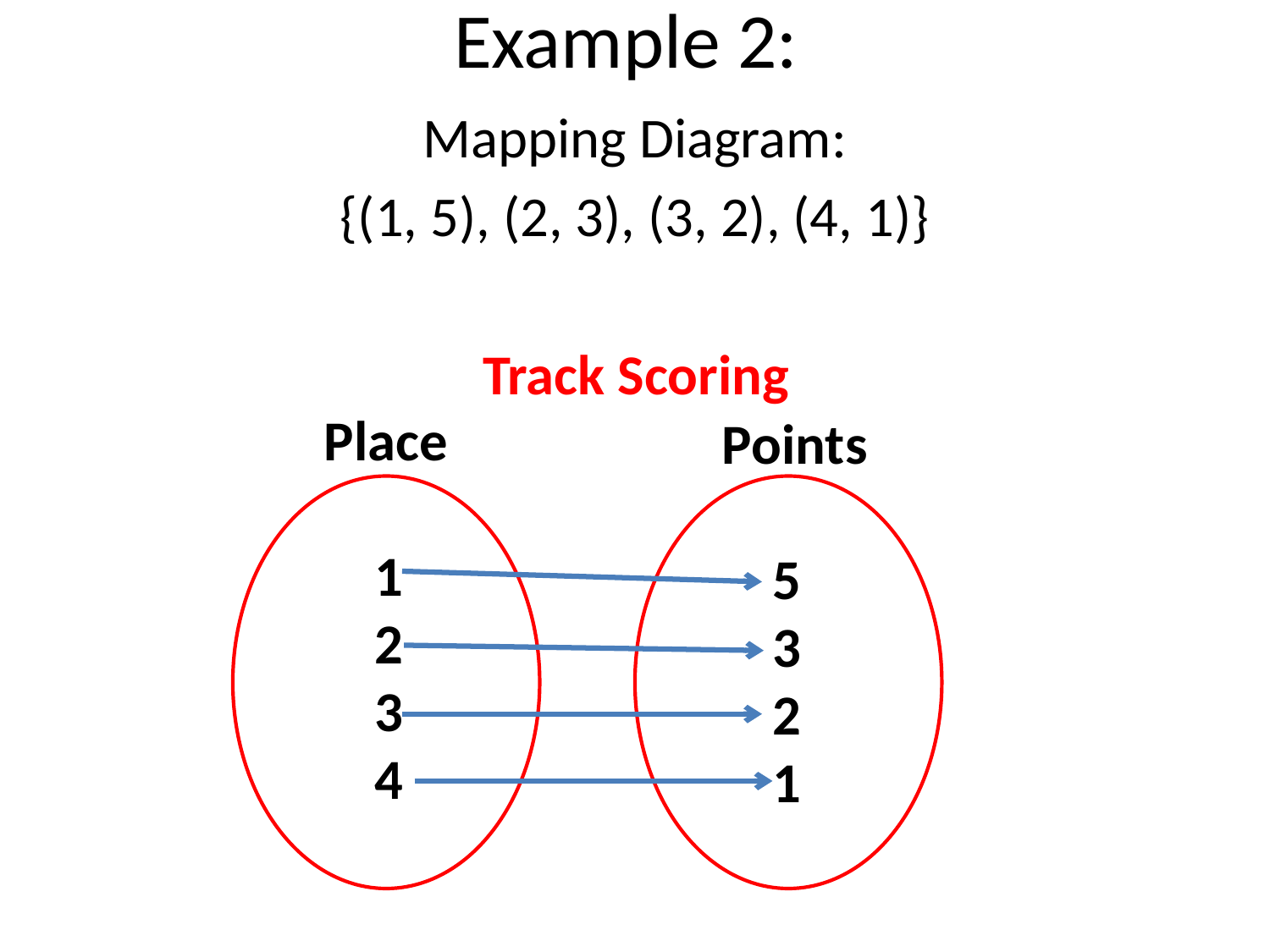

# Example 2:
Mapping Diagram:
{(1, 5), (2, 3), (3, 2), (4, 1)}

                                     Track Scoring
Place

    1
    2
    3
    4
Points

    5
    3
    2
    1